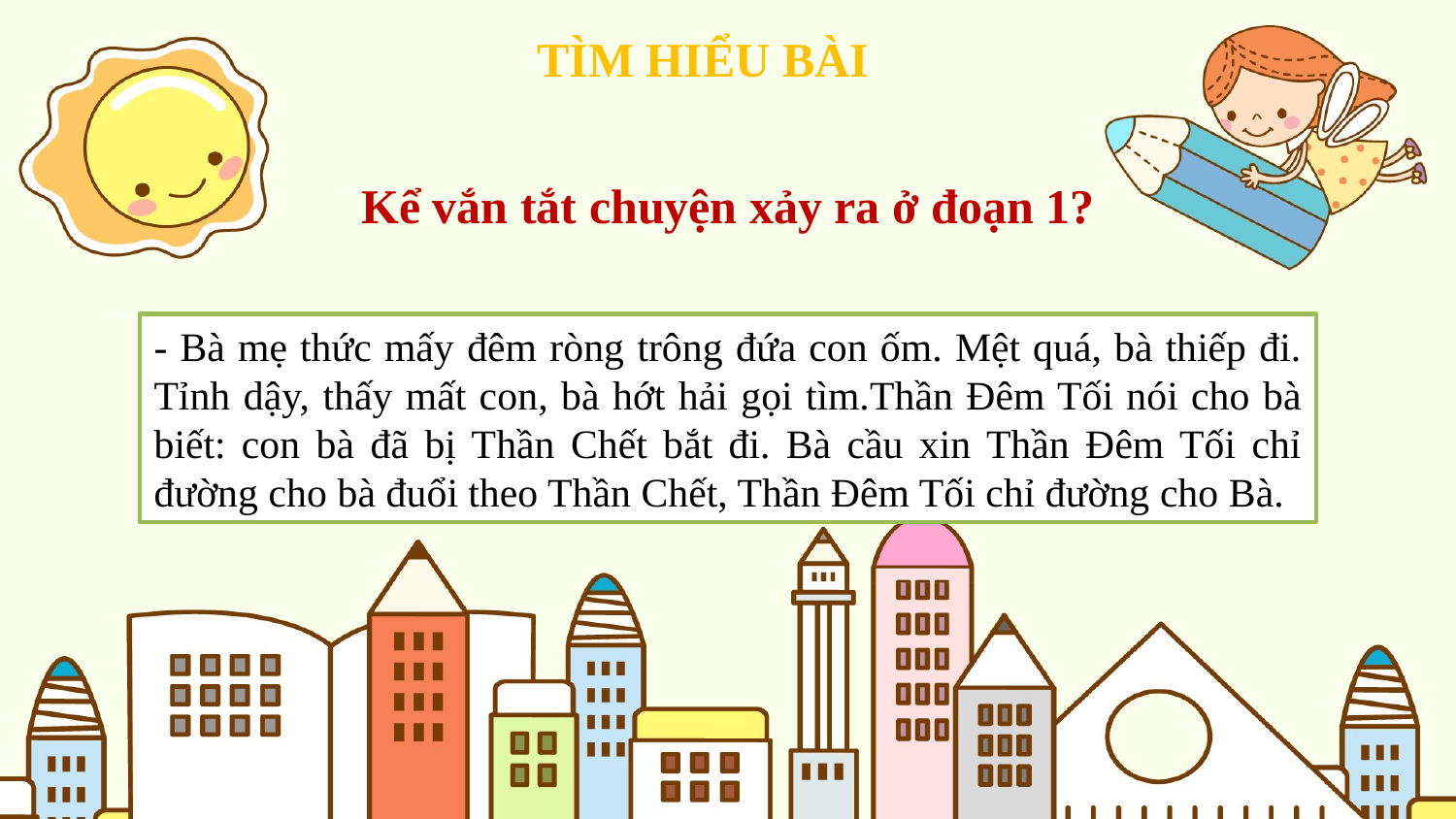

TÌM HIỂU BÀI
Kể vắn tắt chuyện xảy ra ở đoạn 1?
- Bà mẹ thức mấy đêm ròng trông đứa con ốm. Mệt quá, bà thiếp đi. Tỉnh dậy, thấy mất con, bà hớt hải gọi tìm.Thần Đêm Tối nói cho bà biết: con bà đã bị Thần Chết bắt đi. Bà cầu xin Thần Đêm Tối chỉ đường cho bà đuổi theo Thần Chết, Thần Đêm Tối chỉ đường cho Bà.